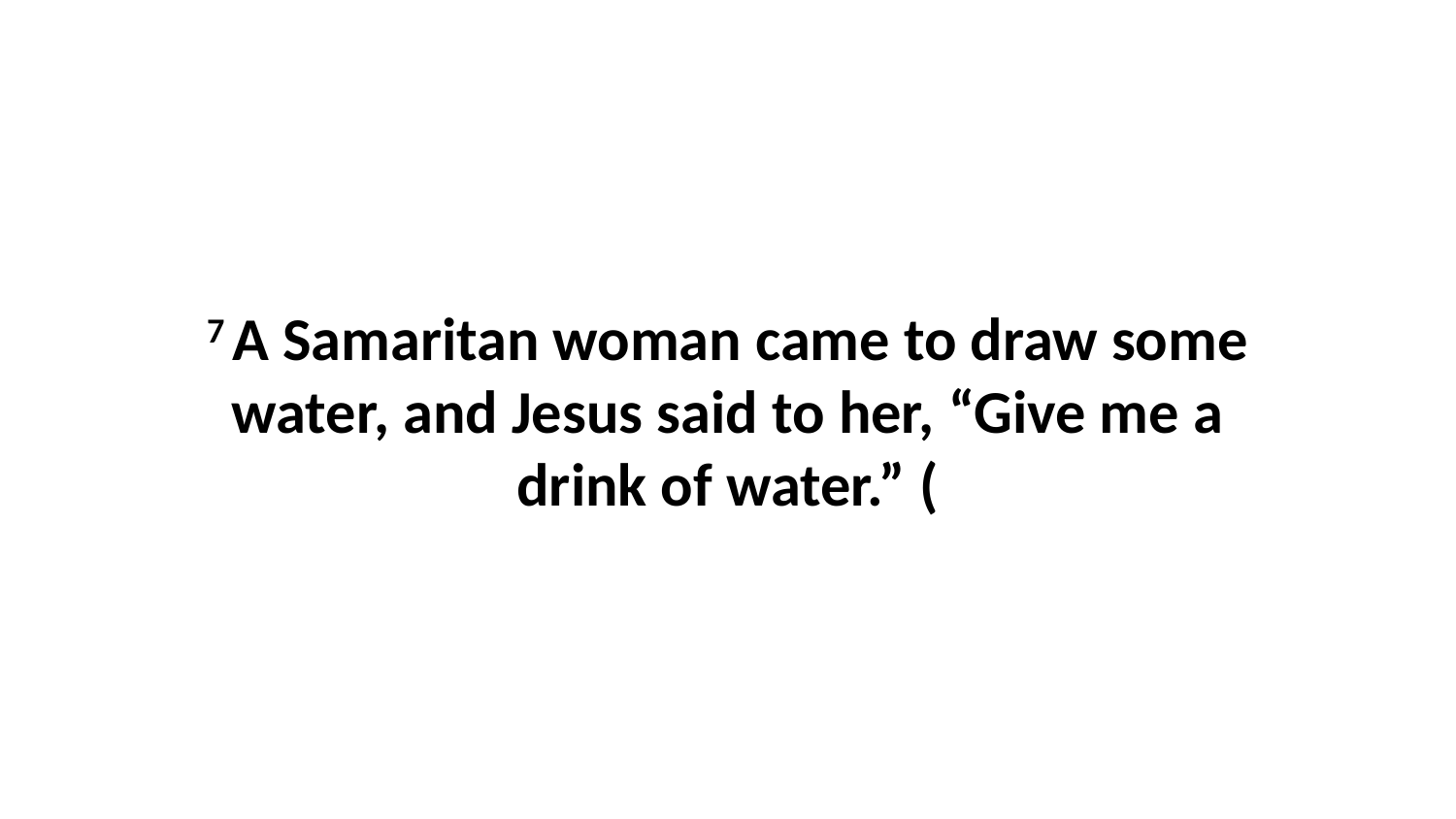

7 A Samaritan woman came to draw some water, and Jesus said to her, “Give me a drink of water.” (